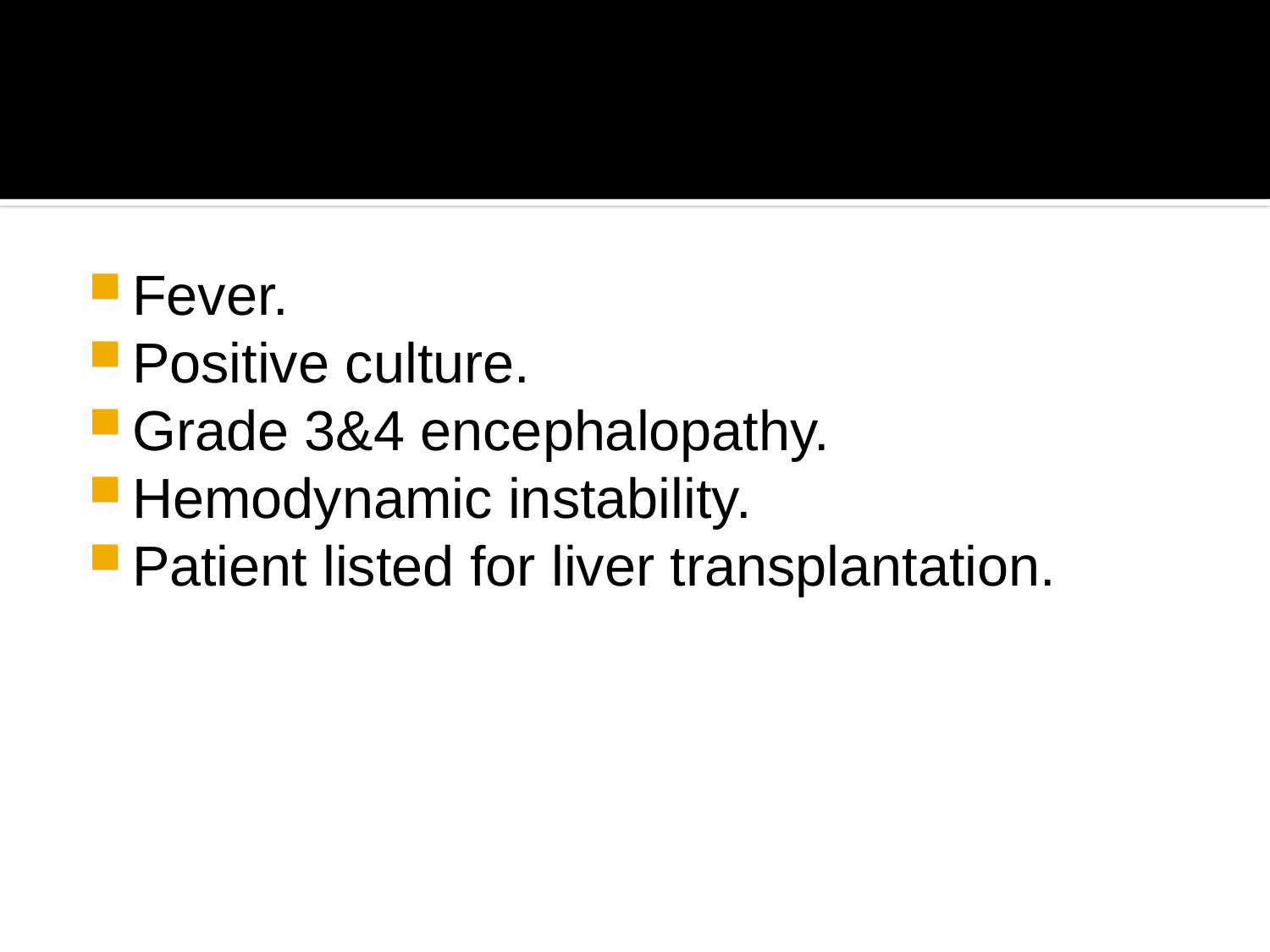

Fever.
Positive culture.
Grade 3&4 encephalopathy.
Hemodynamic instability.
Patient listed for liver transplantation.